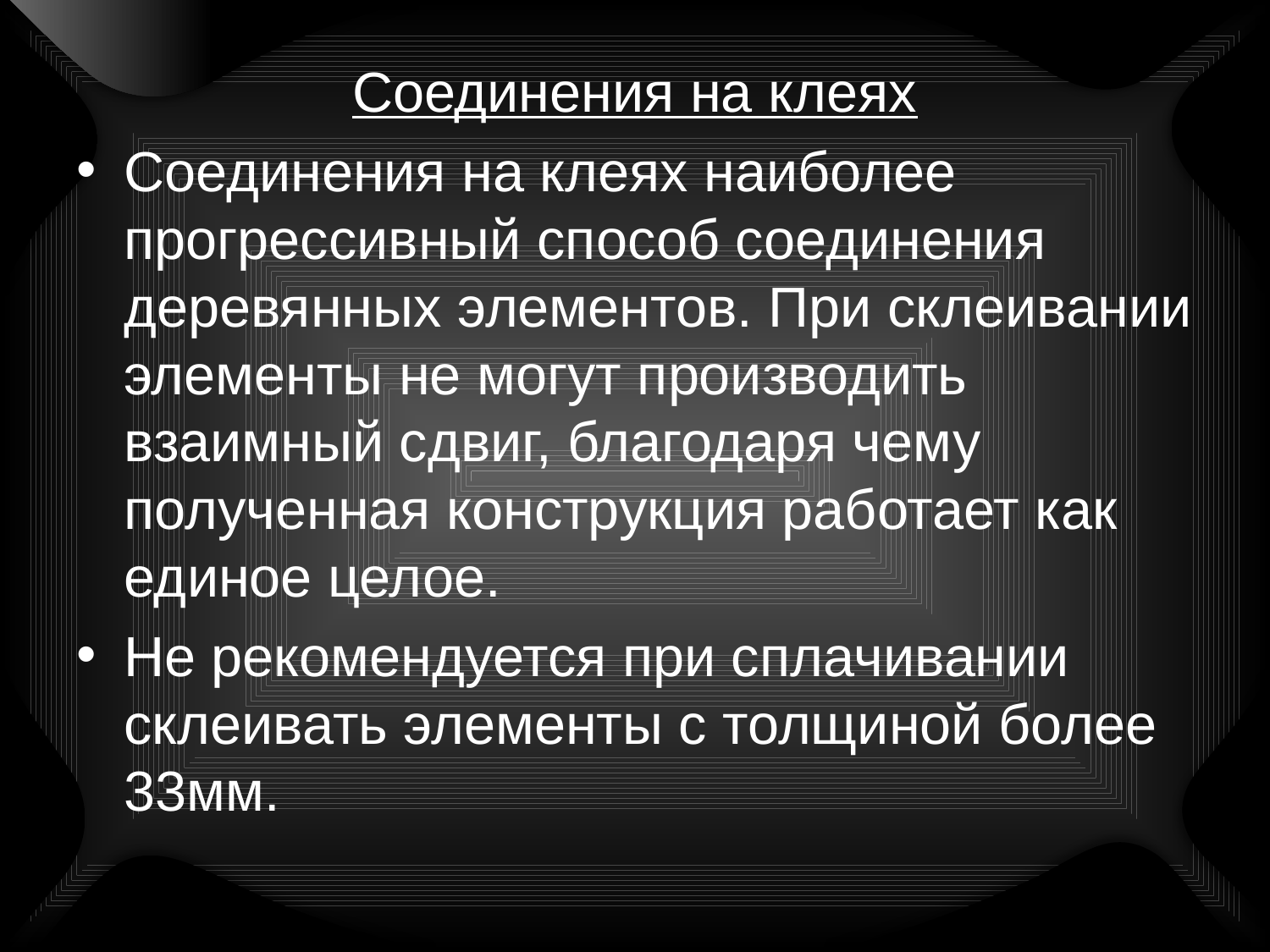

Соединения на клеях
Соединения на клеях наиболее прогрессивный способ соединения деревянных элементов. При склеивании элементы не могут производить взаимный сдвиг, благодаря чему полученная конструкция работает как единое целое.
Не рекомендуется при сплачивании склеивать элементы с толщиной более 33мм.